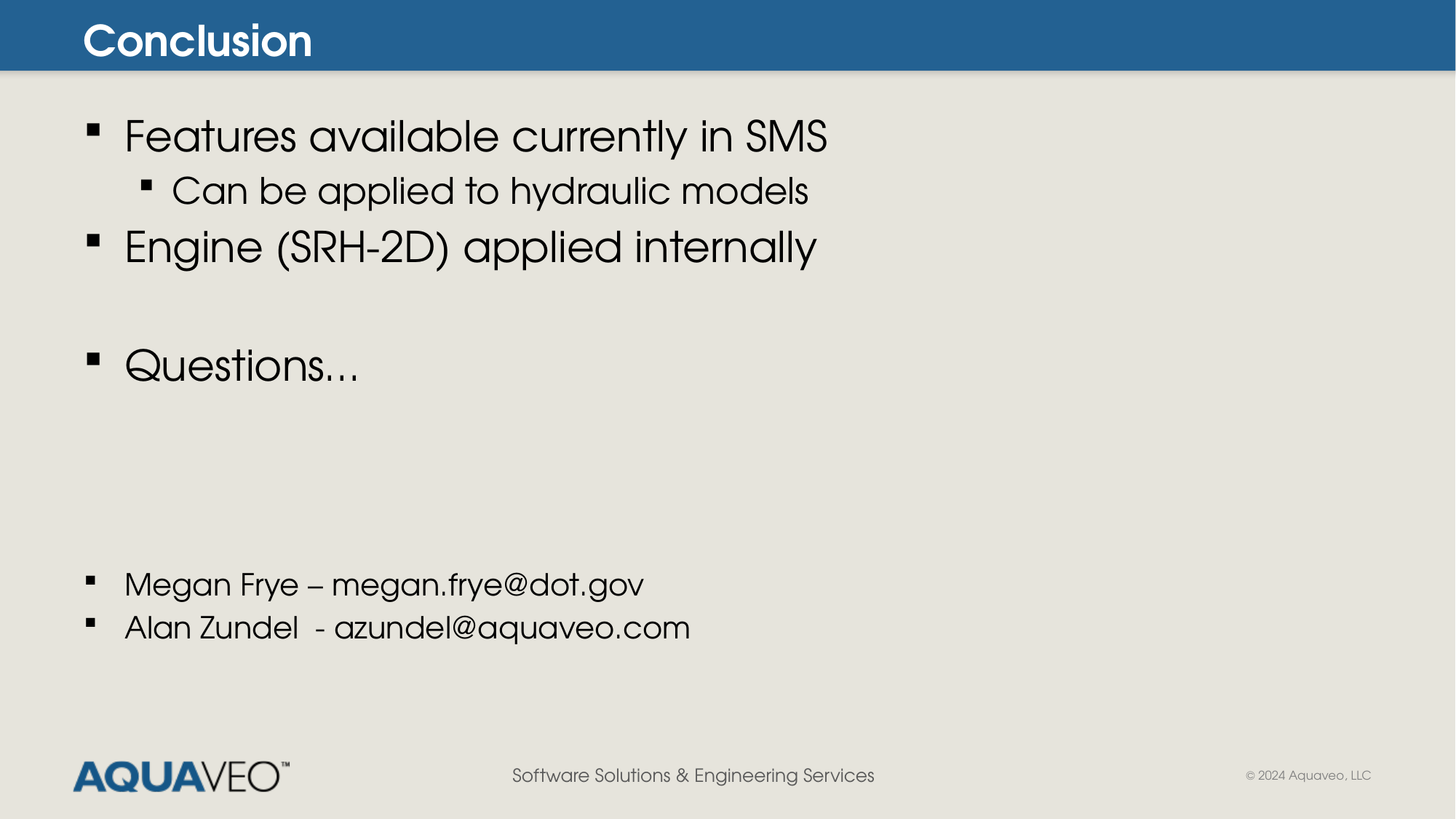

# Conclusion
Features available currently in SMS
Can be applied to hydraulic models
Engine (SRH-2D) applied internally

Questions…

Megan Frye – megan.frye@dot.gov
Alan Zundel  - azundel@aquaveo.com